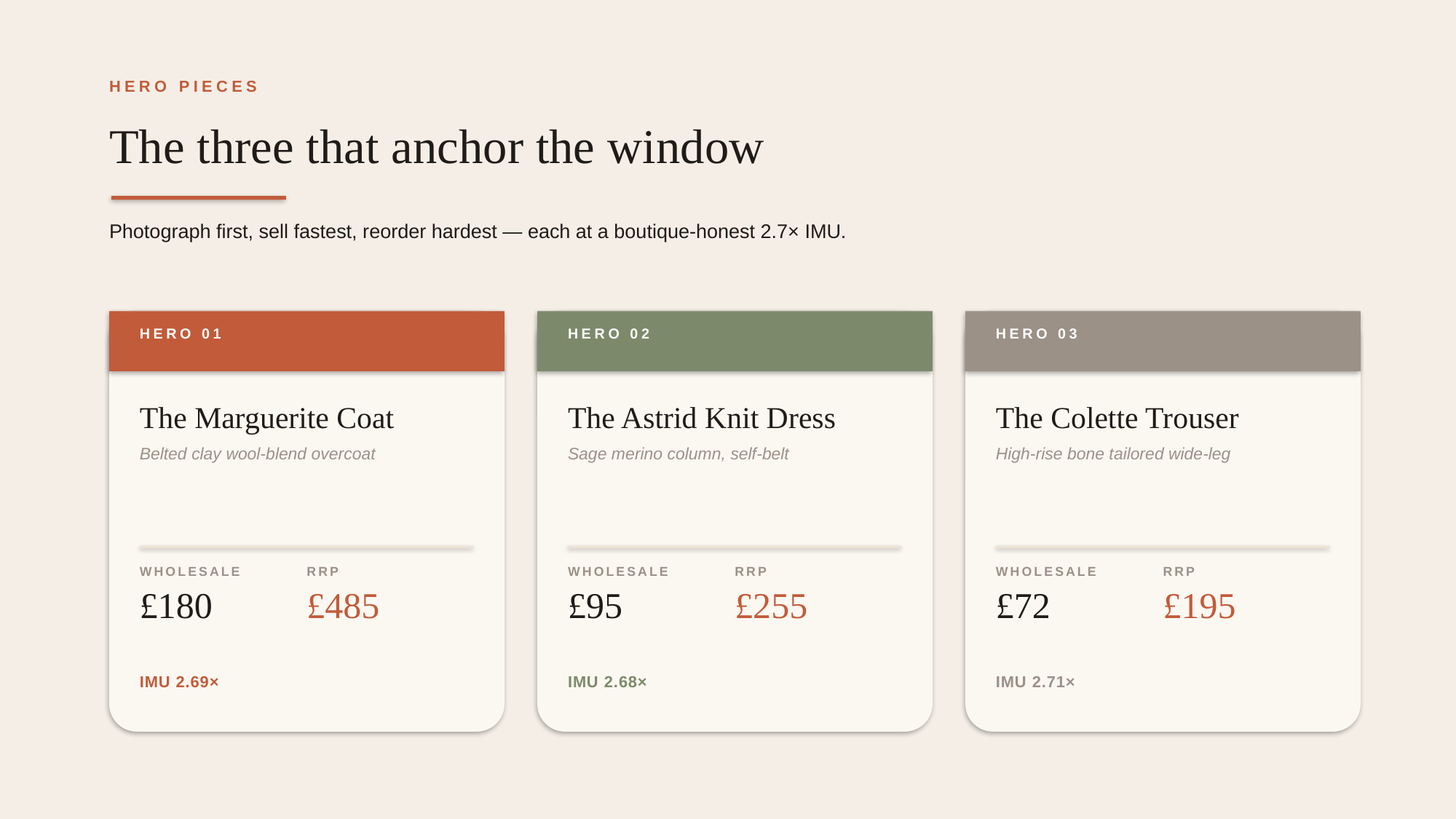

HERO PIECES
The three that anchor the window

Photograph first, sell fastest, reorder hardest — each at a boutique-honest 2.7× IMU.

HERO 01
HERO 02
HERO 03
The Marguerite Coat
Belted clay wool-blend overcoat
The Astrid Knit Dress
Sage merino column, self-belt
The Colette Trouser
High-rise bone tailored wide-leg

WHOLESALE
£180
RRP
£485
WHOLESALE
£95
RRP
£255
WHOLESALE
£72
RRP
£195
IMU 2.69×
IMU 2.68×
IMU 2.71×